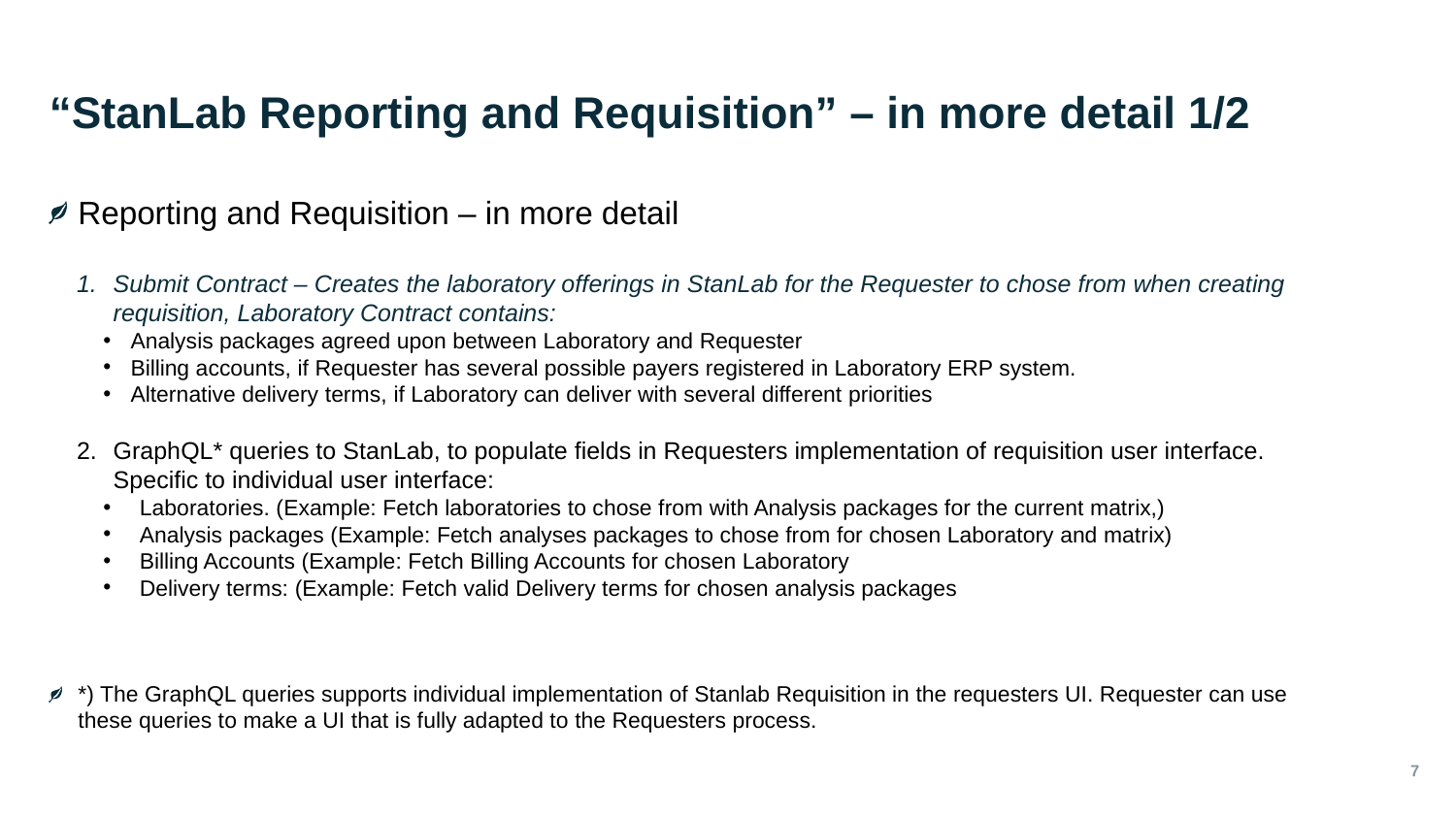

# “StanLab Reporting and Requisition” – in more detail 1/2
Reporting and Requisition – in more detail

Submit Contract – Creates the laboratory offerings in StanLab for the Requester to chose from when creating requisition, Laboratory Contract contains:
Analysis packages agreed upon between Laboratory and Requester
Billing accounts, if Requester has several possible payers registered in Laboratory ERP system.
Alternative delivery terms, if Laboratory can deliver with several different priorities

GraphQL* queries to StanLab, to populate fields in Requesters implementation of requisition user interface. Specific to individual user interface:
Laboratories. (Example: Fetch laboratories to chose from with Analysis packages for the current matrix,)
Analysis packages (Example: Fetch analyses packages to chose from for chosen Laboratory and matrix)
Billing Accounts (Example: Fetch Billing Accounts for chosen Laboratory
Delivery terms: (Example: Fetch valid Delivery terms for chosen analysis packages

*) The GraphQL queries supports individual implementation of Stanlab Requisition in the requesters UI. Requester can use these queries to make a UI that is fully adapted to the Requesters process.
7